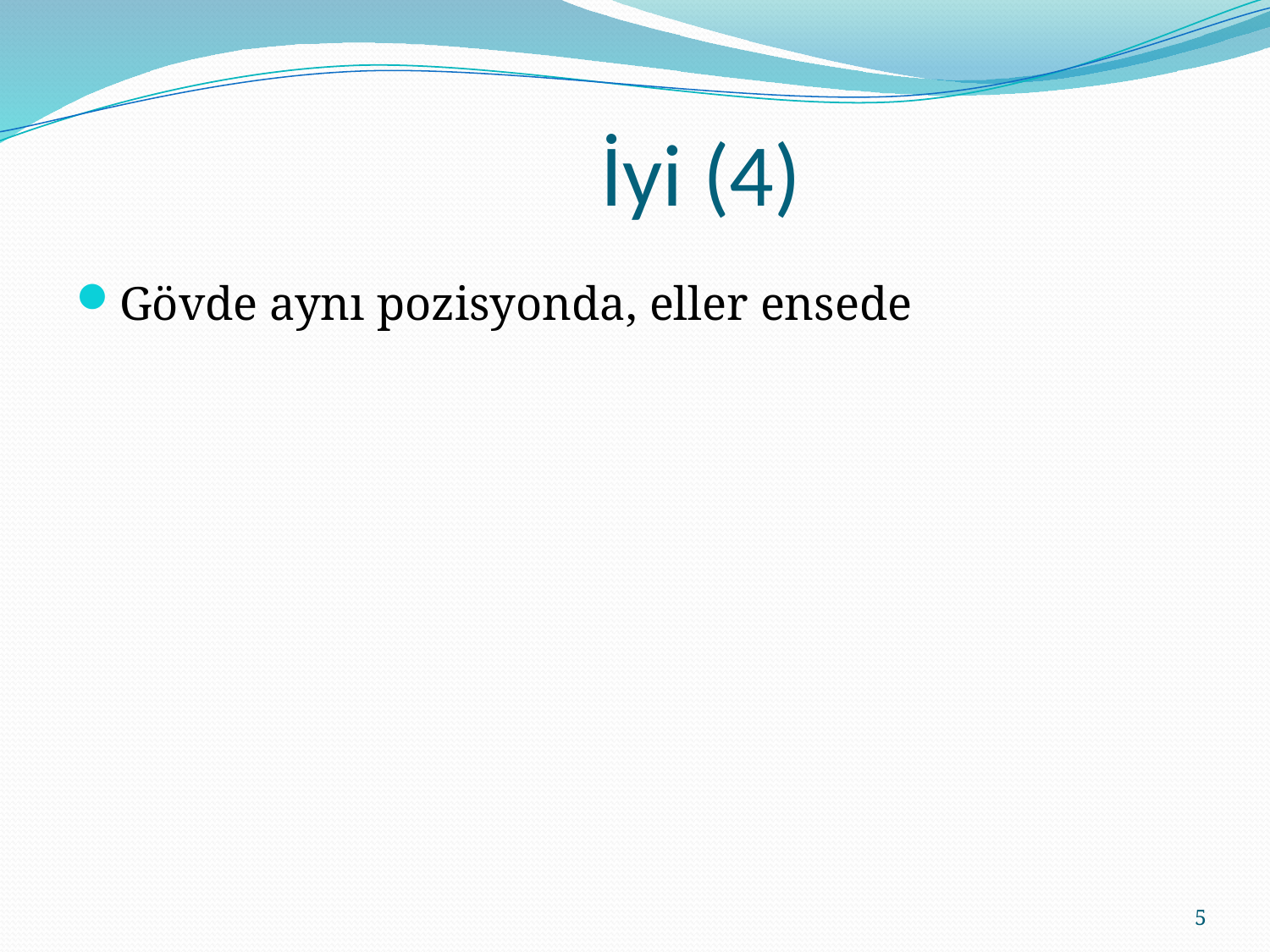

# İyi (4)
Gövde aynı pozisyonda, eller ensede
5